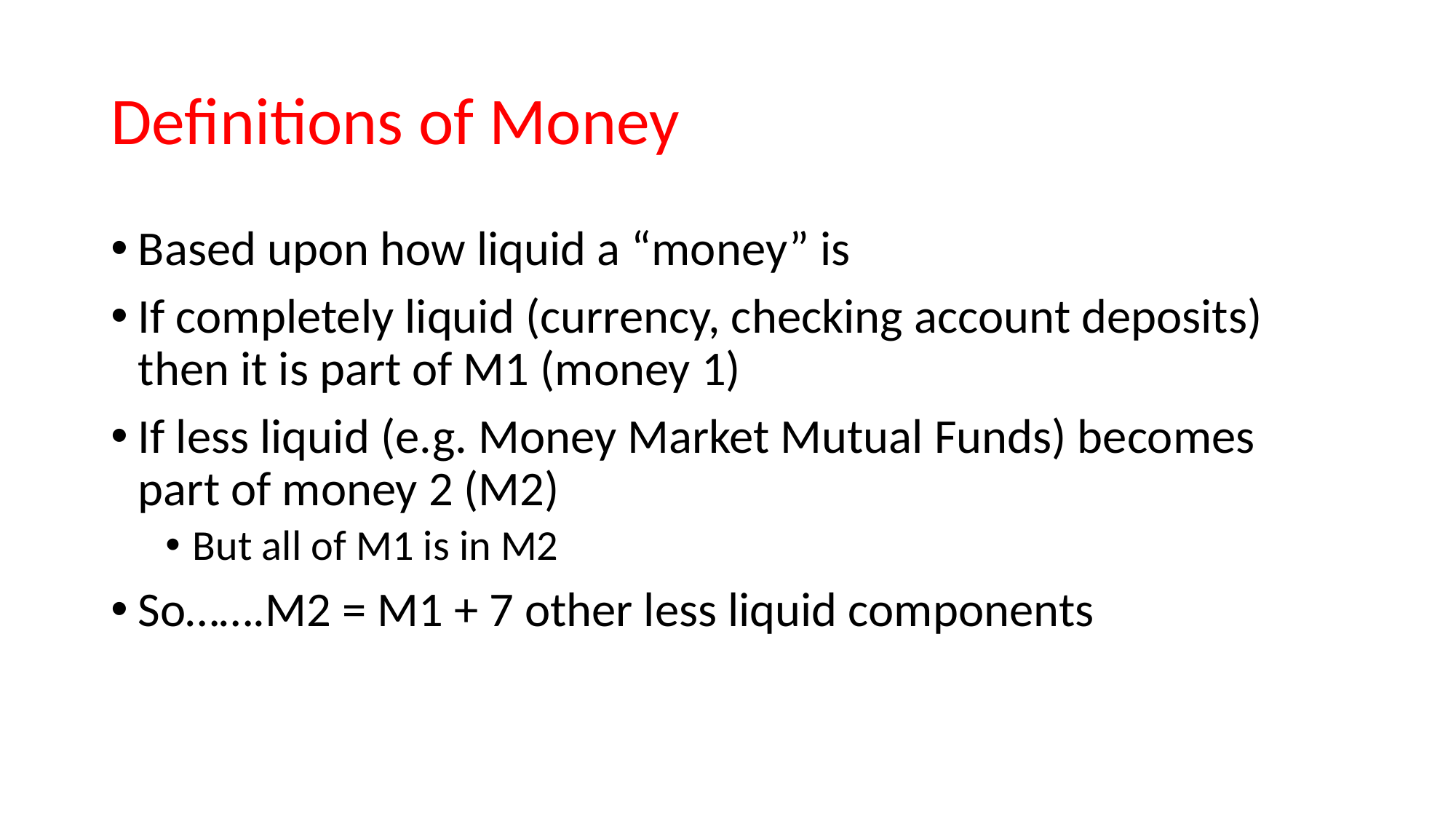

# Definitions of Money
Based upon how liquid a “money” is
If completely liquid (currency, checking account deposits) then it is part of M1 (money 1)
If less liquid (e.g. Money Market Mutual Funds) becomes part of money 2 (M2)
But all of M1 is in M2
So…….M2 = M1 + 7 other less liquid components